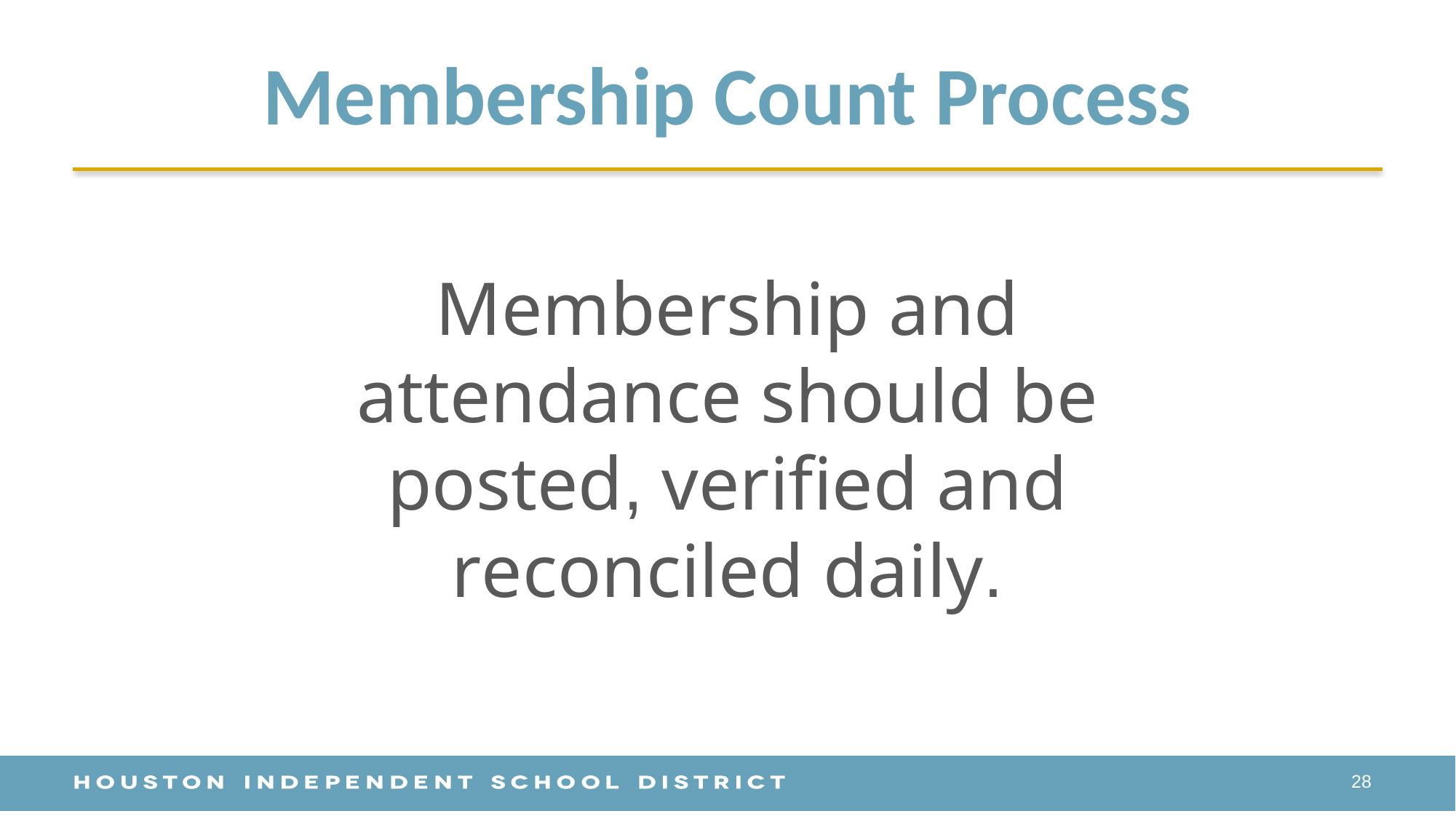

# Membership Count Process

Membership and attendance should be posted, verified and reconciled daily.

28